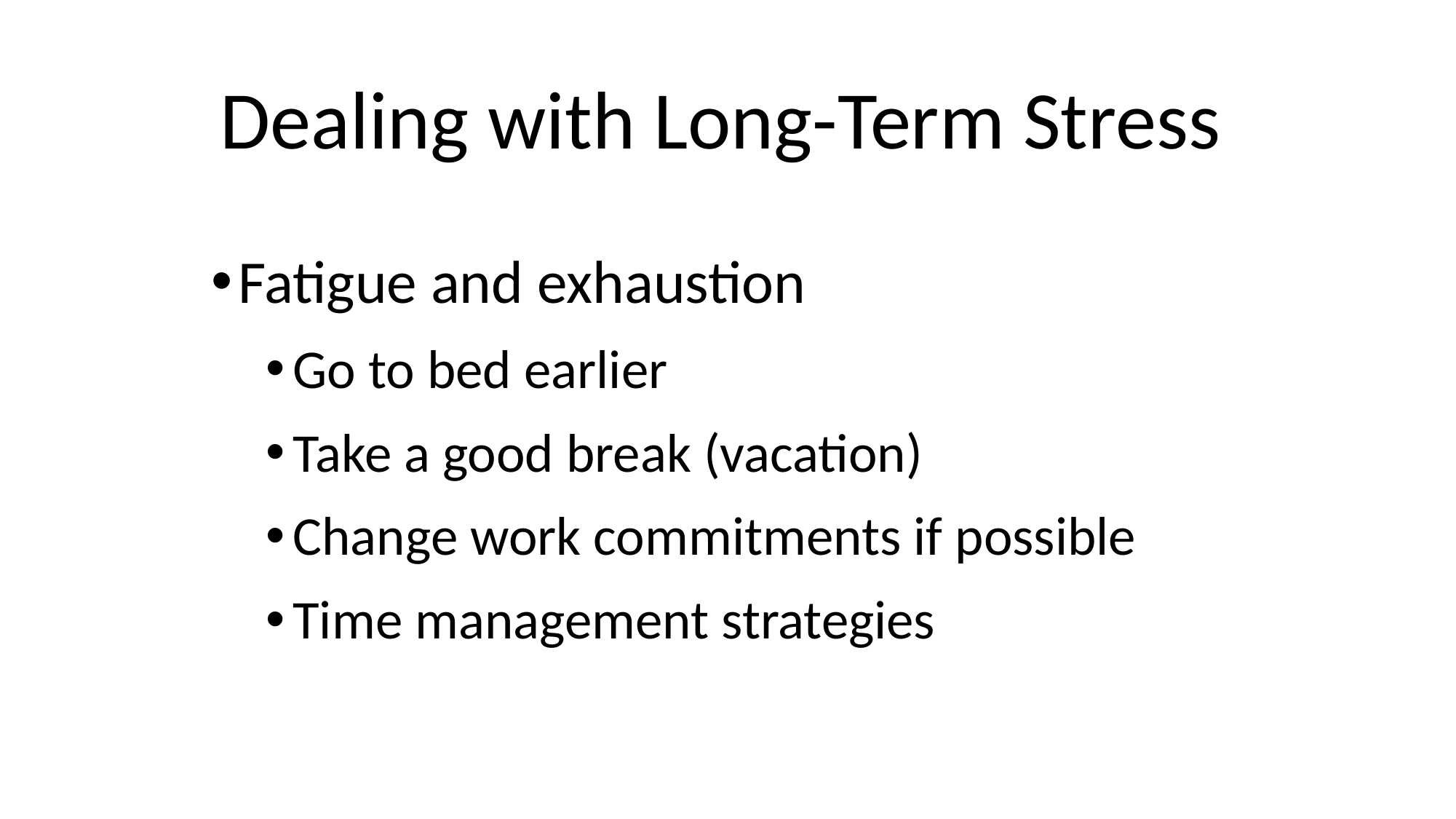

# Dealing with Long-Term Stress
Fatigue and exhaustion
Go to bed earlier
Take a good break (vacation)
Change work commitments if possible
Time management strategies